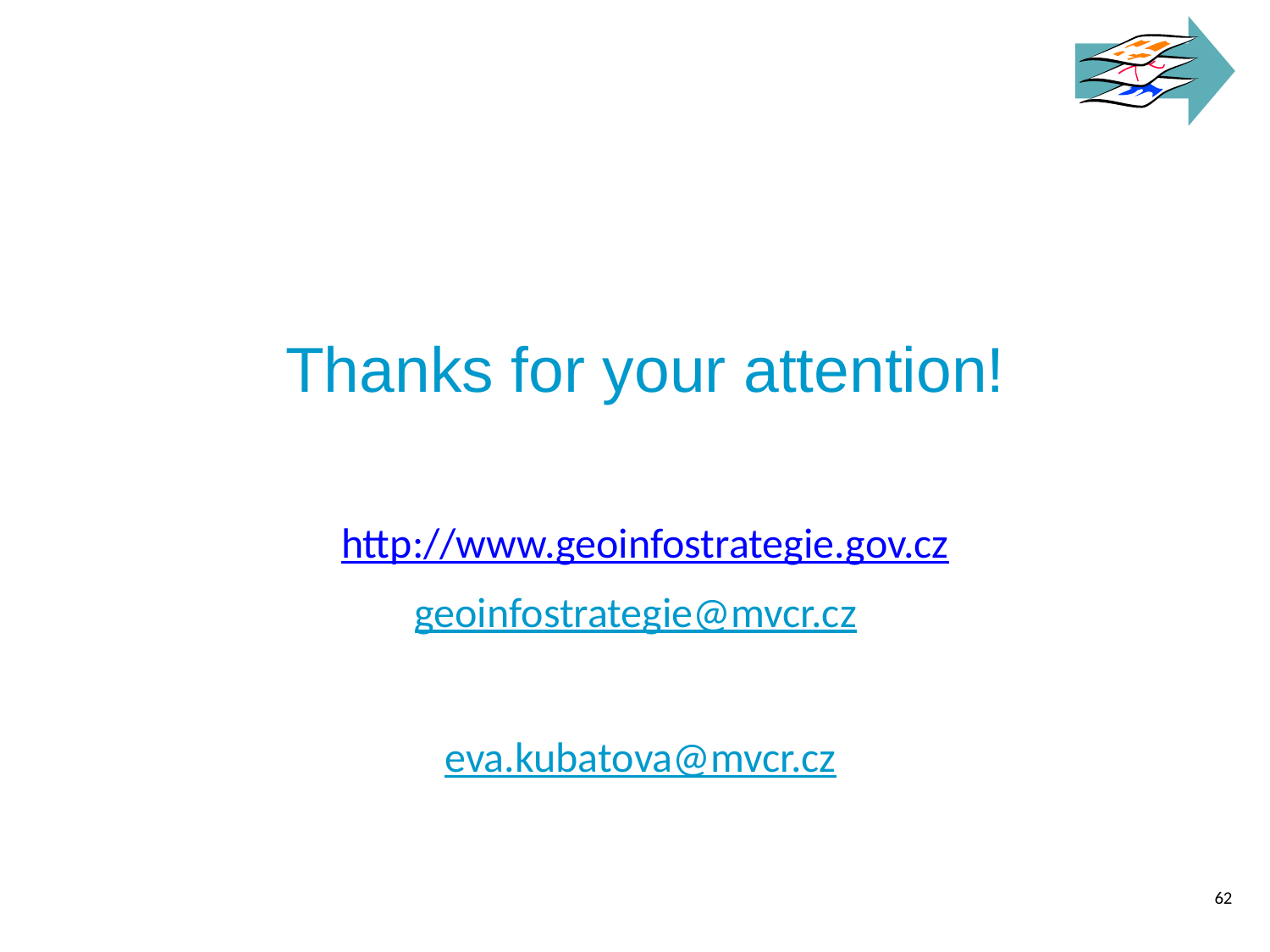

Thanks for your attention!

http://www.geoinfostrategie.gov.cz
geoinfostrategie@mvcr.cz

eva.kubatova@mvcr.cz

62